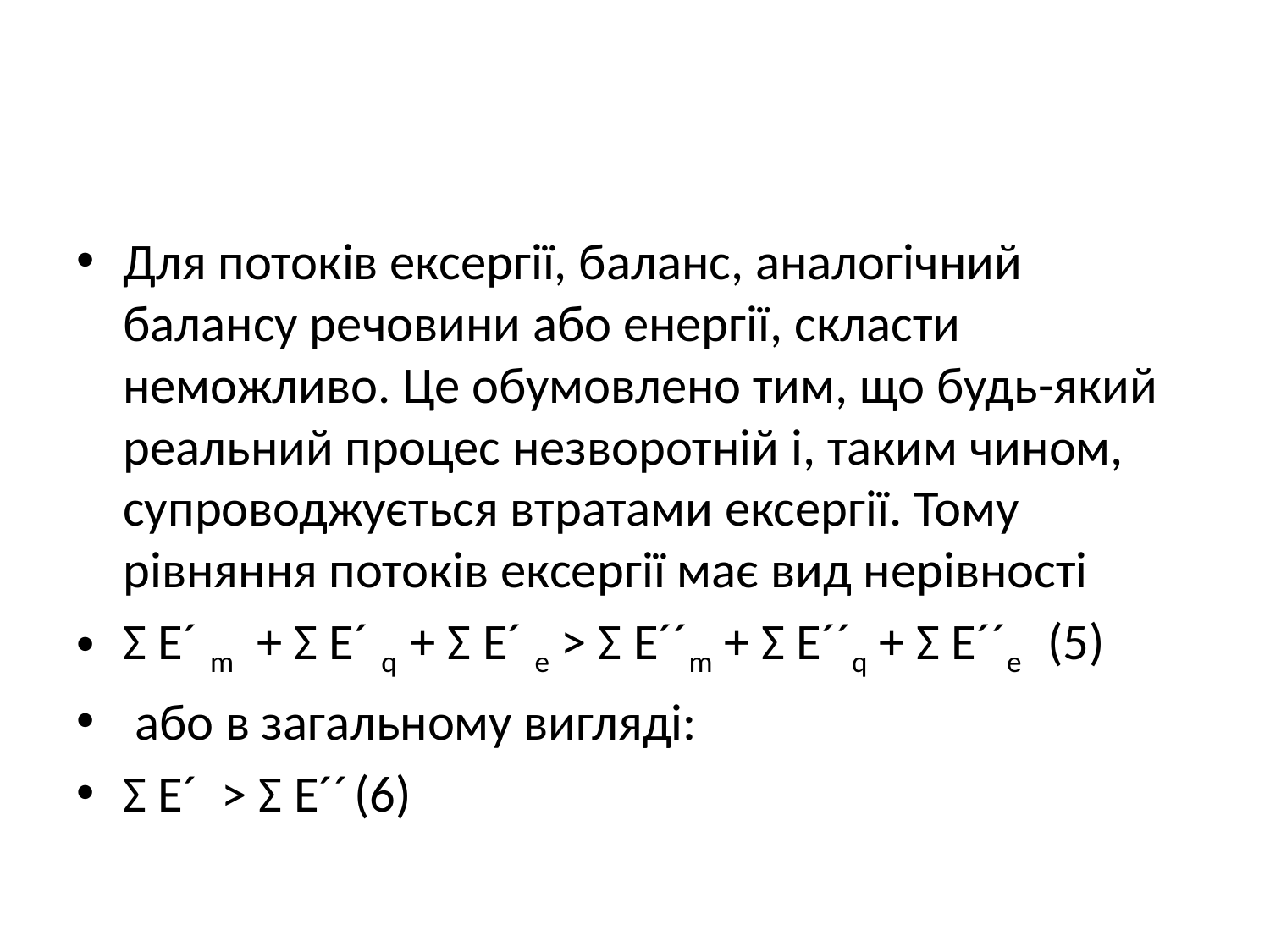

#
Для потоків ексергії, баланс, аналогічний балансу речовини або енергії, скласти неможливо. Це обумовлено тим, що будь-який реальний процес незворотній і, таким чином, супроводжується втратами ексергії. Тому рівняння потоків ексергії має вид нерівності
Σ Е´ m  + Σ Е´ q  + Σ Е´ e > Σ Е´´m + Σ Е´´q + Σ Е´´e			(5)
 або в загальному вигляді:
Σ Е´  > Σ Е´´						(6)